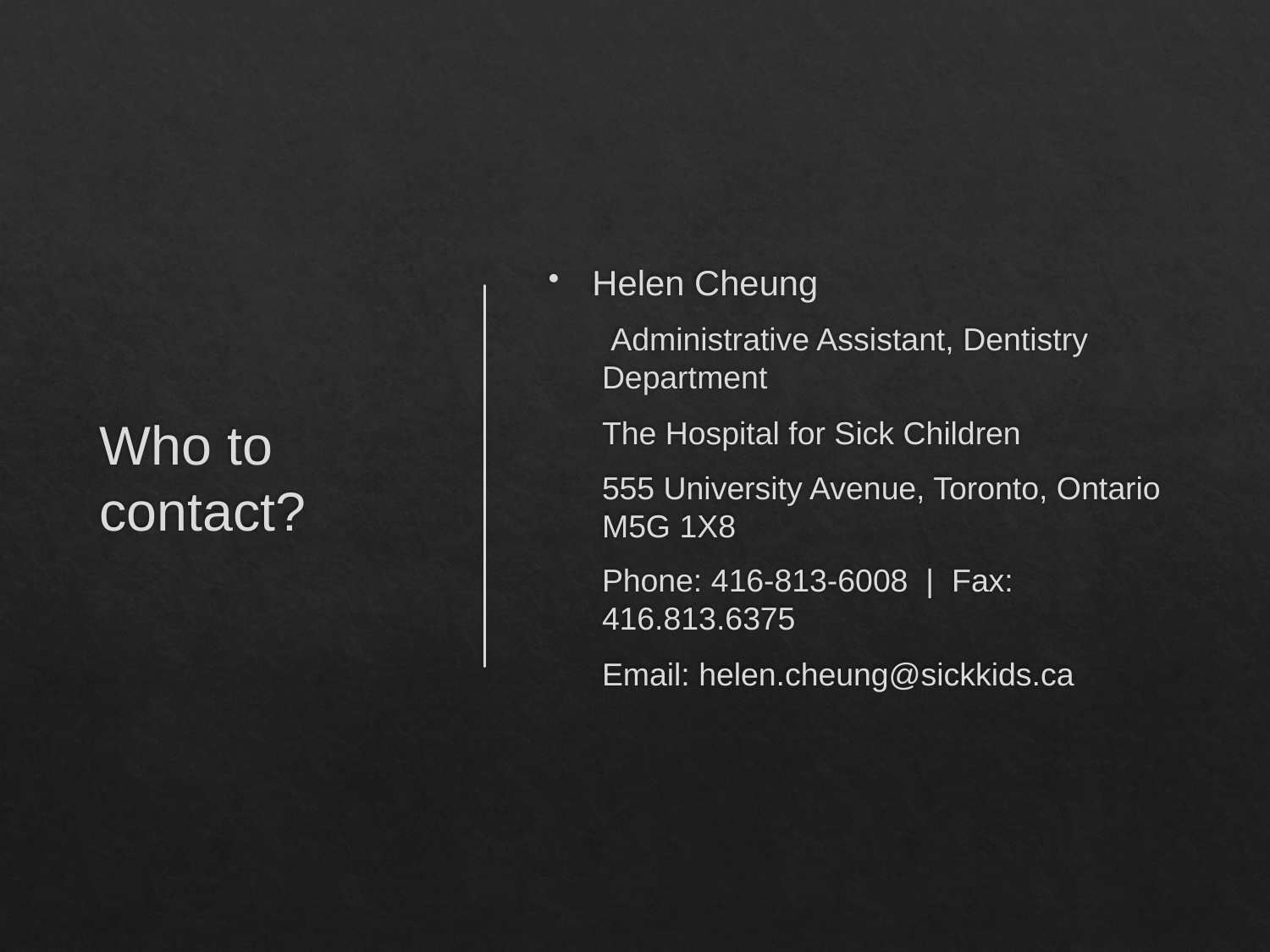

# Who to contact?
Helen Cheung
 Administrative Assistant, Dentistry Department
The Hospital for Sick Children
555 University Avenue, Toronto, Ontario M5G 1X8
Phone: 416-813-6008  |  Fax:  416.813.6375
Email: helen.cheung@sickkids.ca